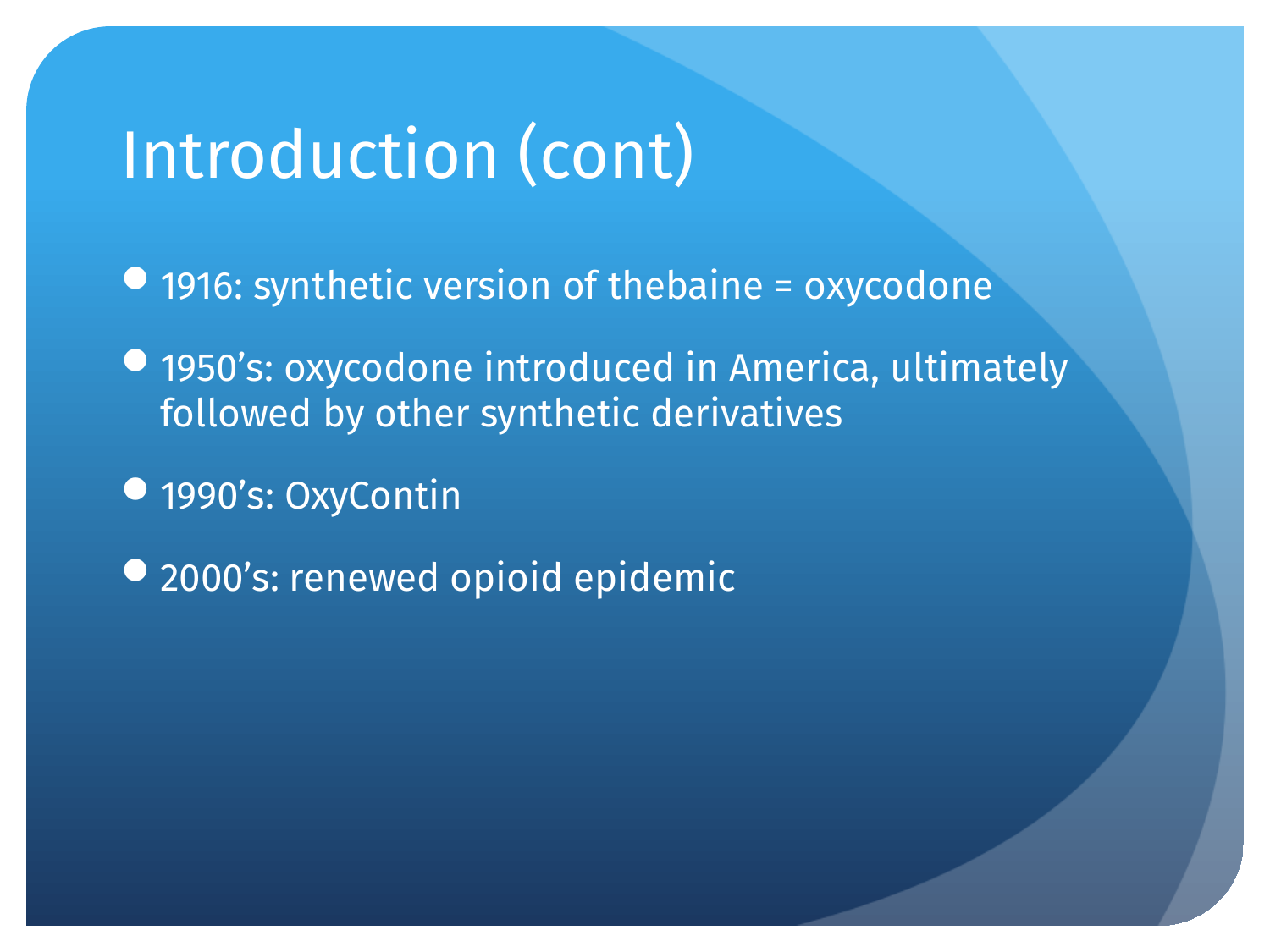

# Introduction (cont)
1916: synthetic version of thebaine = oxycodone
1950’s: oxycodone introduced in America, ultimately followed by other synthetic derivatives
1990’s: OxyContin
2000’s: renewed opioid epidemic